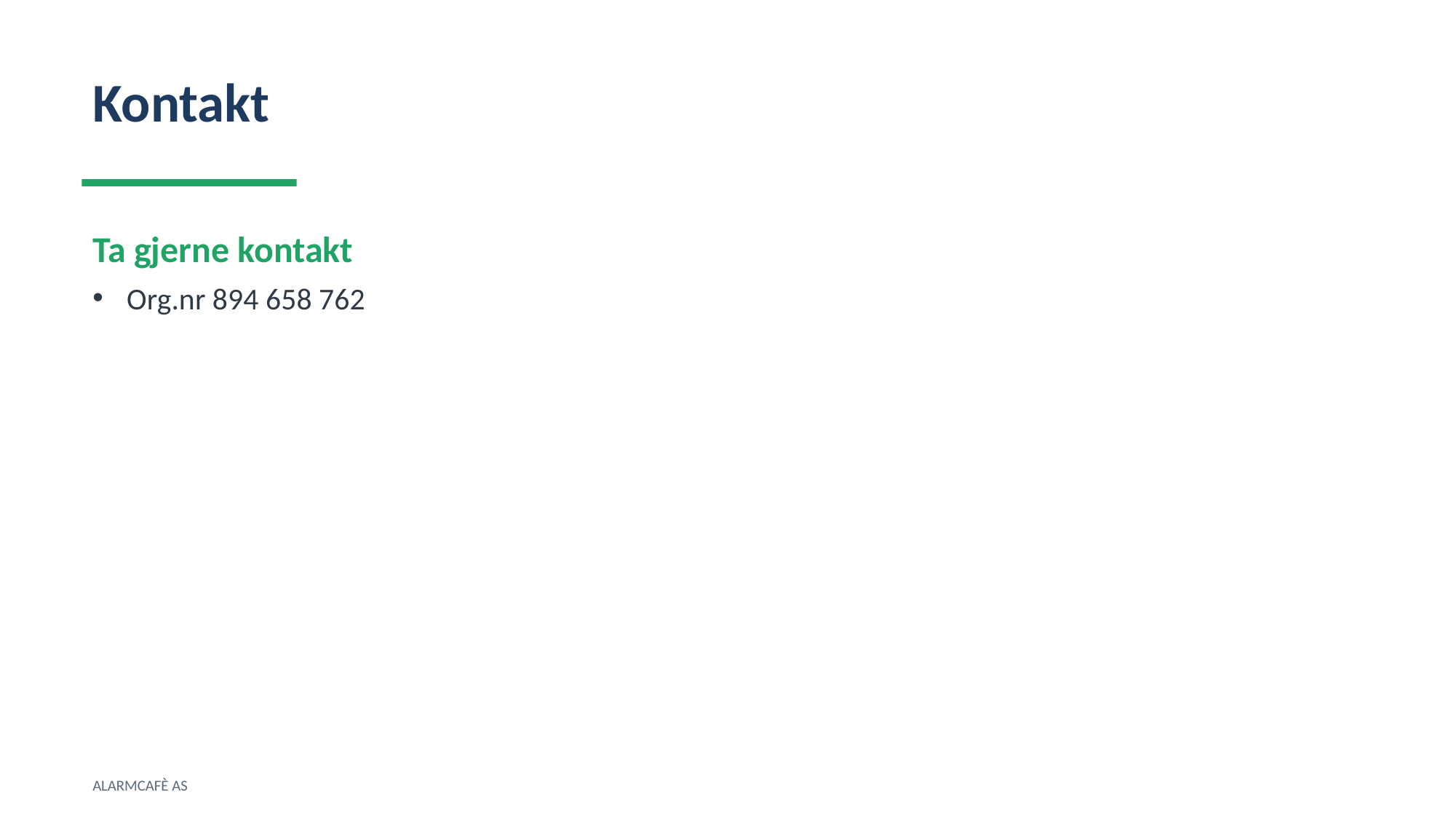

Kontakt

Ta gjerne kontakt
Org.nr 894 658 762
ALARMCAFÈ AS